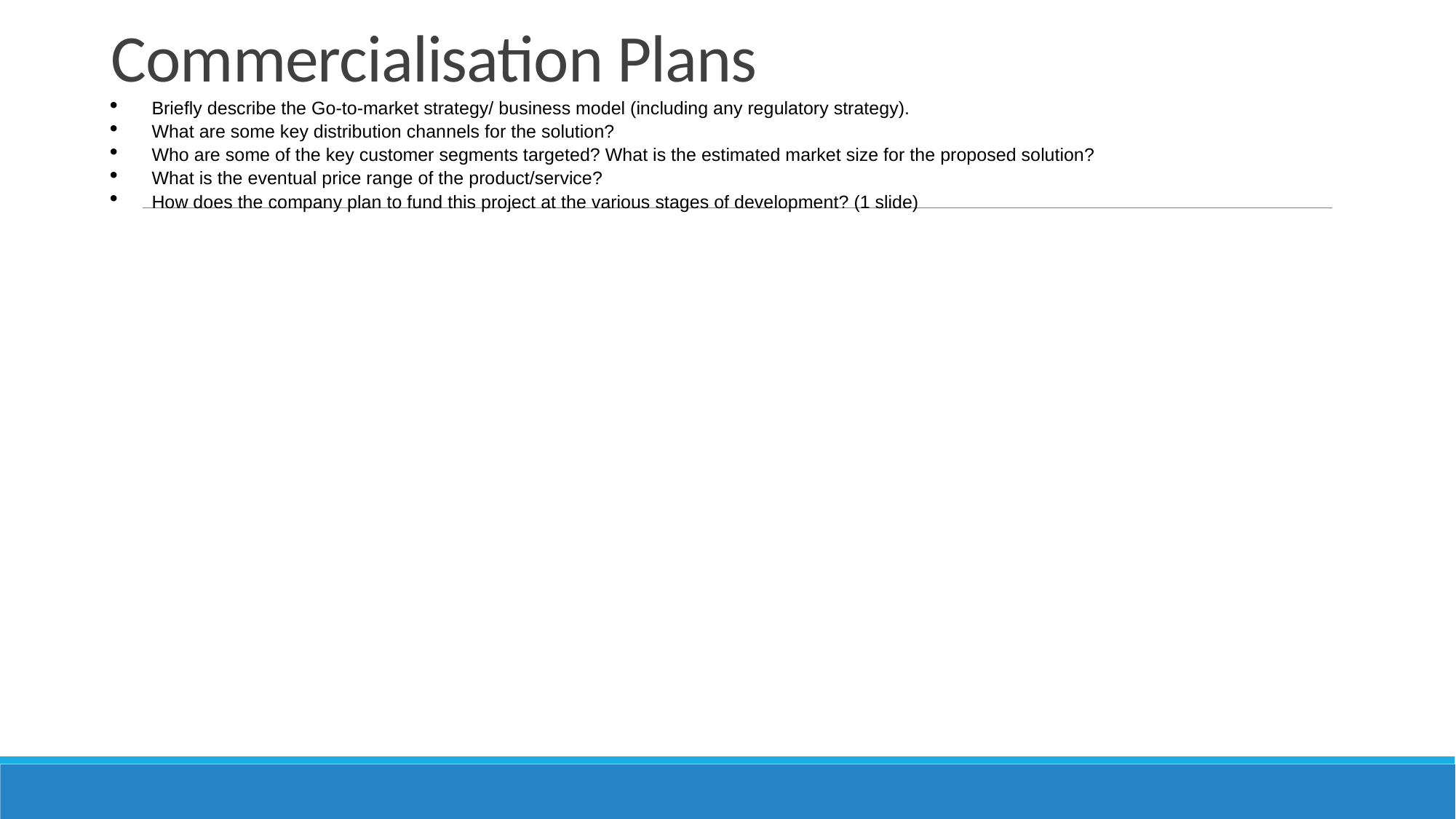

# Commercialisation Plans
Briefly describe the Go-to-market strategy/ business model (including any regulatory strategy).
What are some key distribution channels for the solution?
Who are some of the key customer segments targeted? What is the estimated market size for the proposed solution?
What is the eventual price range of the product/service?
How does the company plan to fund this project at the various stages of development? (1 slide)